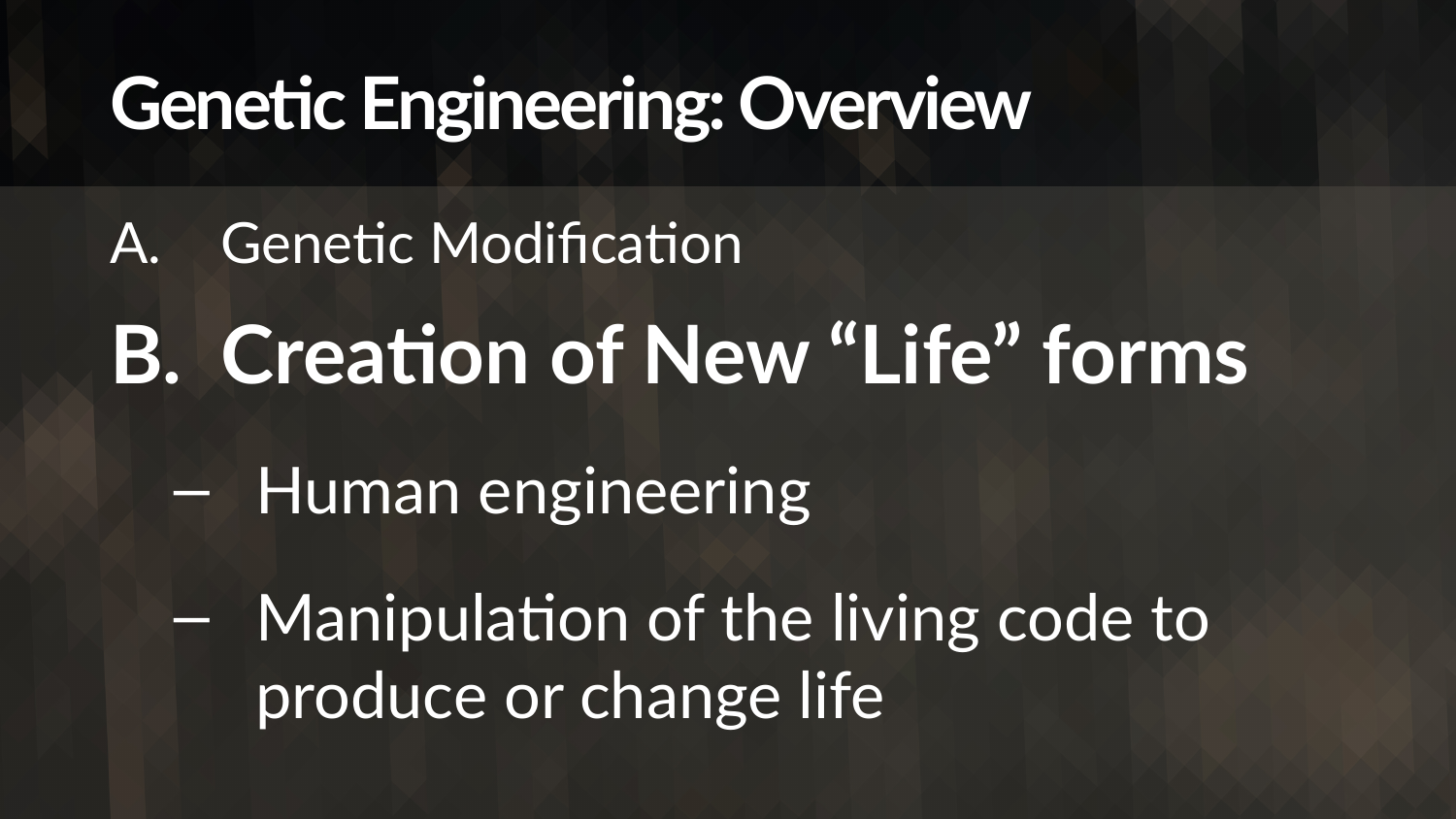

# Genetic Engineering: Overview
Genetic Modification
Creation of New “Life” forms
Human engineering
Manipulation of the living code to
produce or change life